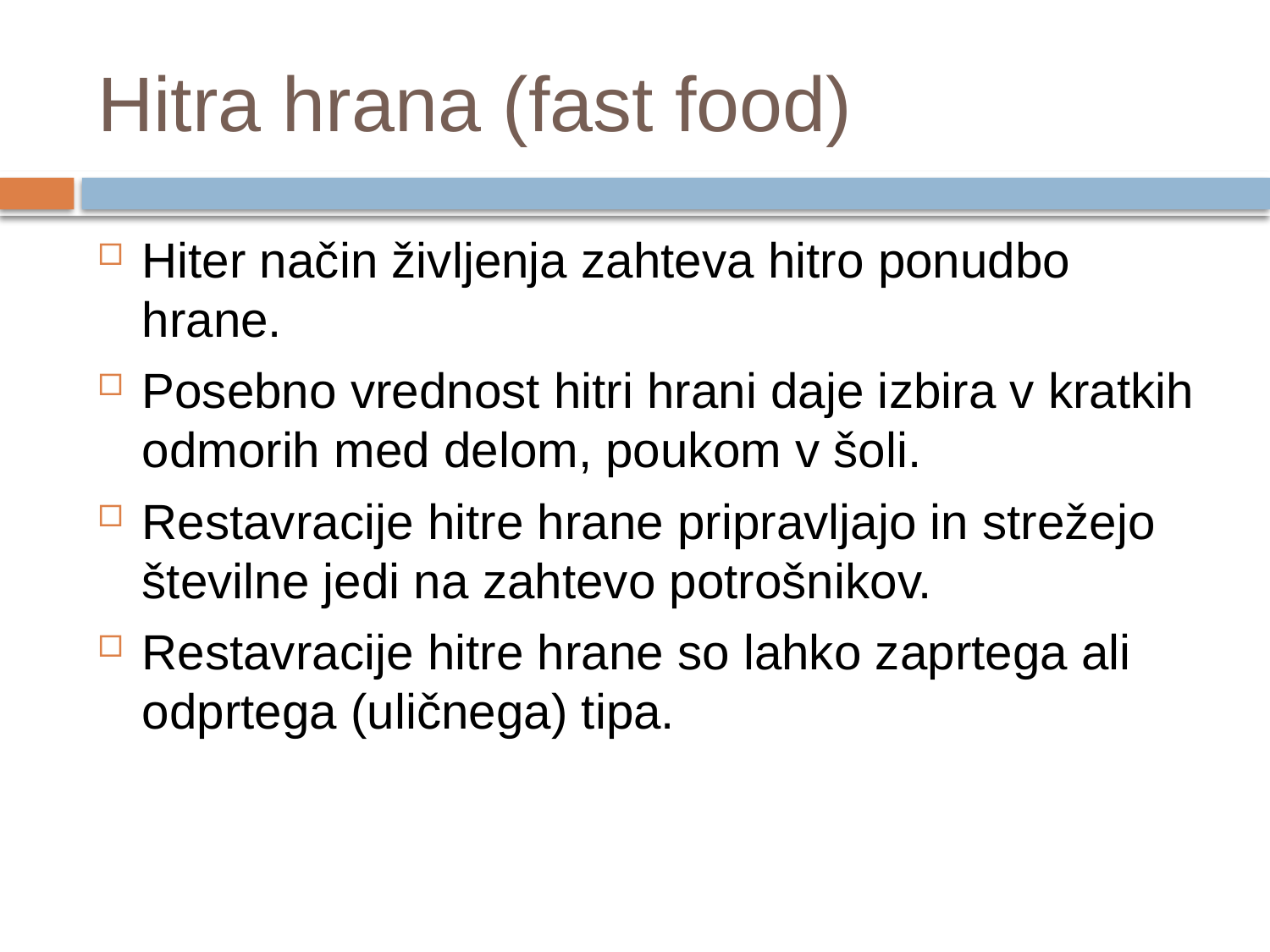

# Hitra hrana (fast food)
Hiter način življenja zahteva hitro ponudbo hrane.
Posebno vrednost hitri hrani daje izbira v kratkih odmorih med delom, poukom v šoli.
Restavracije hitre hrane pripravljajo in strežejo številne jedi na zahtevo potrošnikov.
Restavracije hitre hrane so lahko zaprtega ali odprtega (uličnega) tipa.